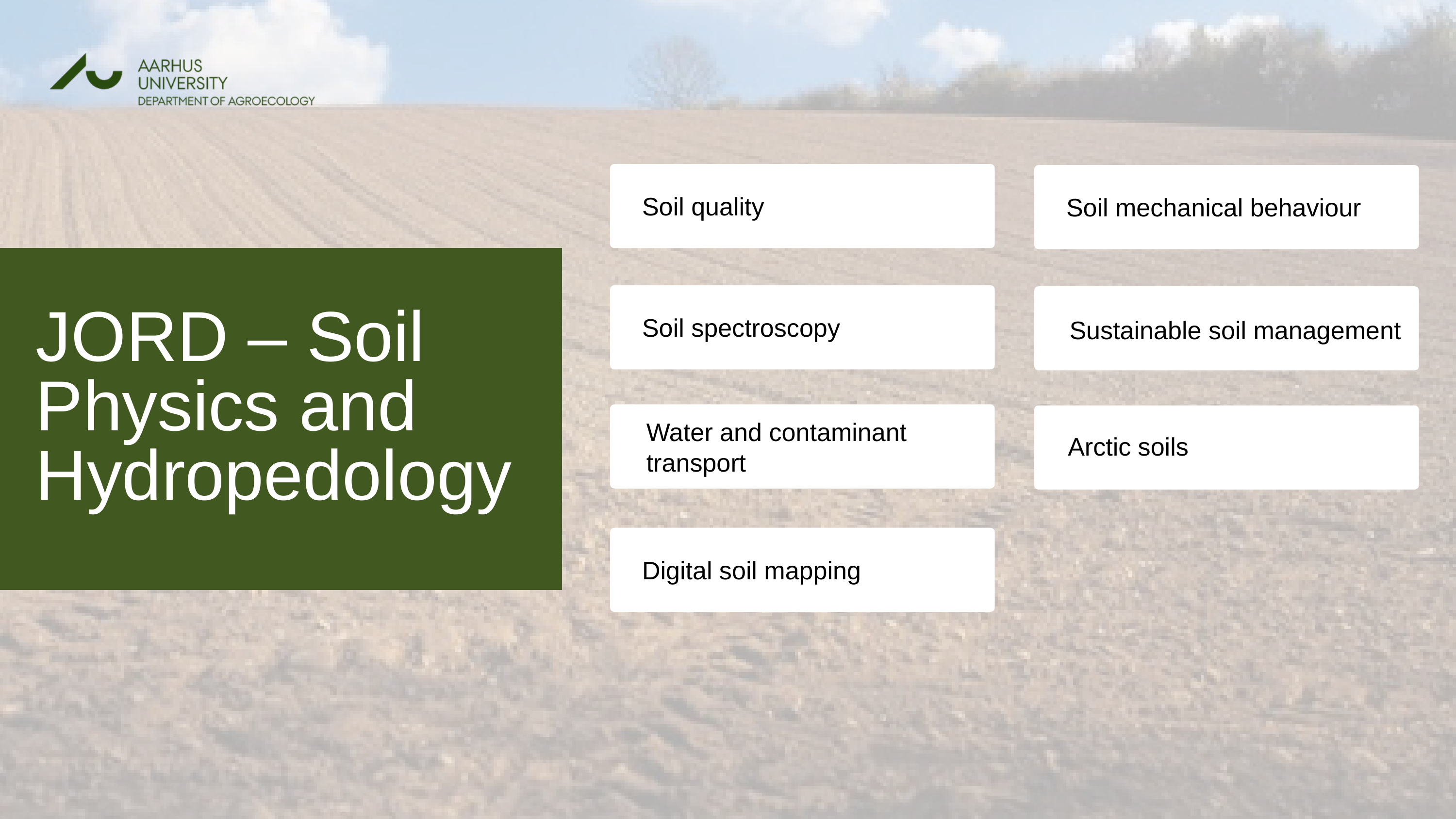

Soil quality
Soil mechanical behaviour

JORD – Soil Physics and Hydropedology

Soil spectroscopy
Sustainable soil management

Water and contaminant transport

Arctic soils

Digital soil mapping